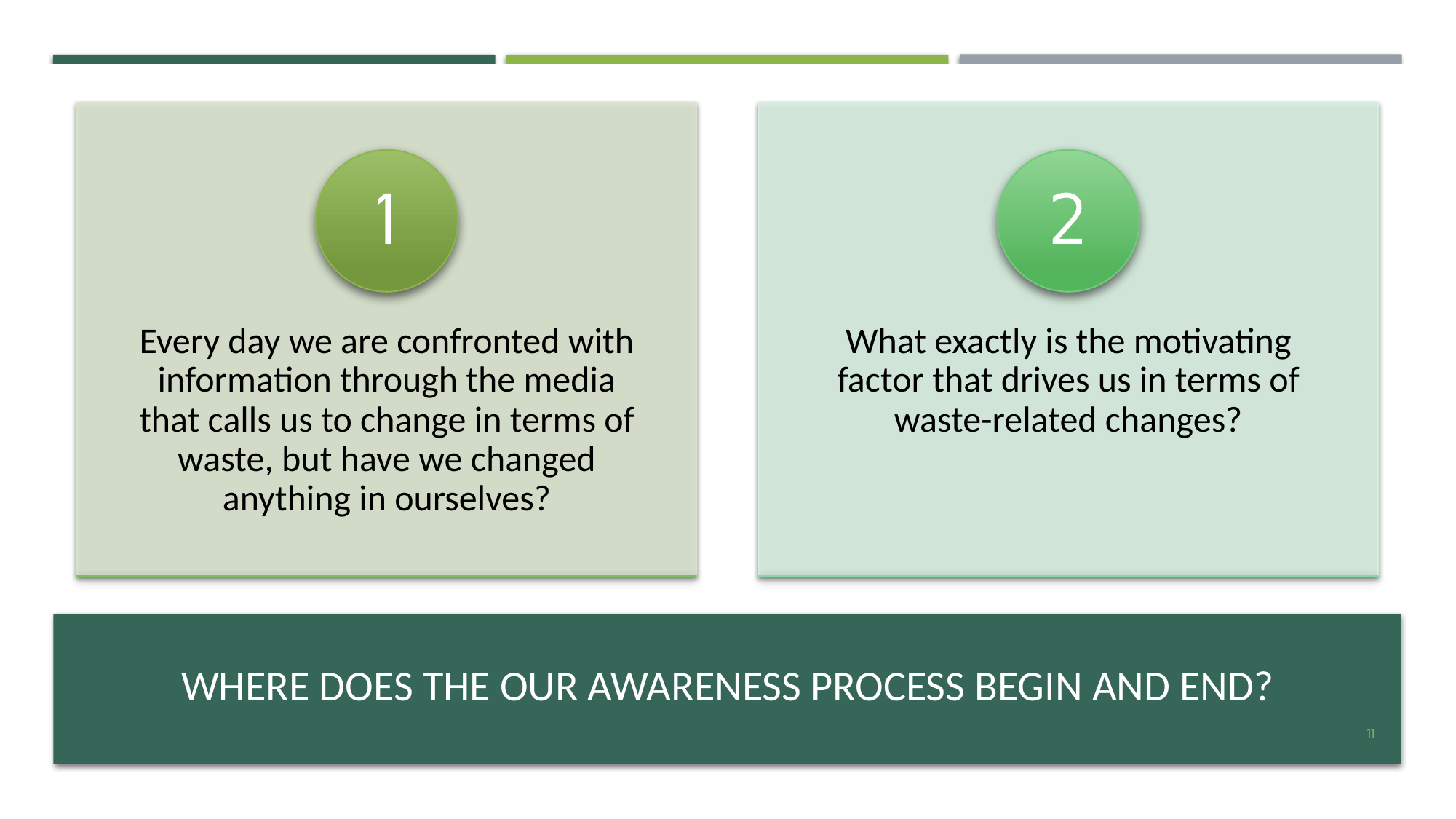

Every day we are confronted with information through the media that calls us to change in terms of waste, but have we changed anything in ourselves?
1
What exactly is the motivating factor that drives us in terms of waste-related changes?
2

# Where does the OUR AWARENESS process begin and end?
11